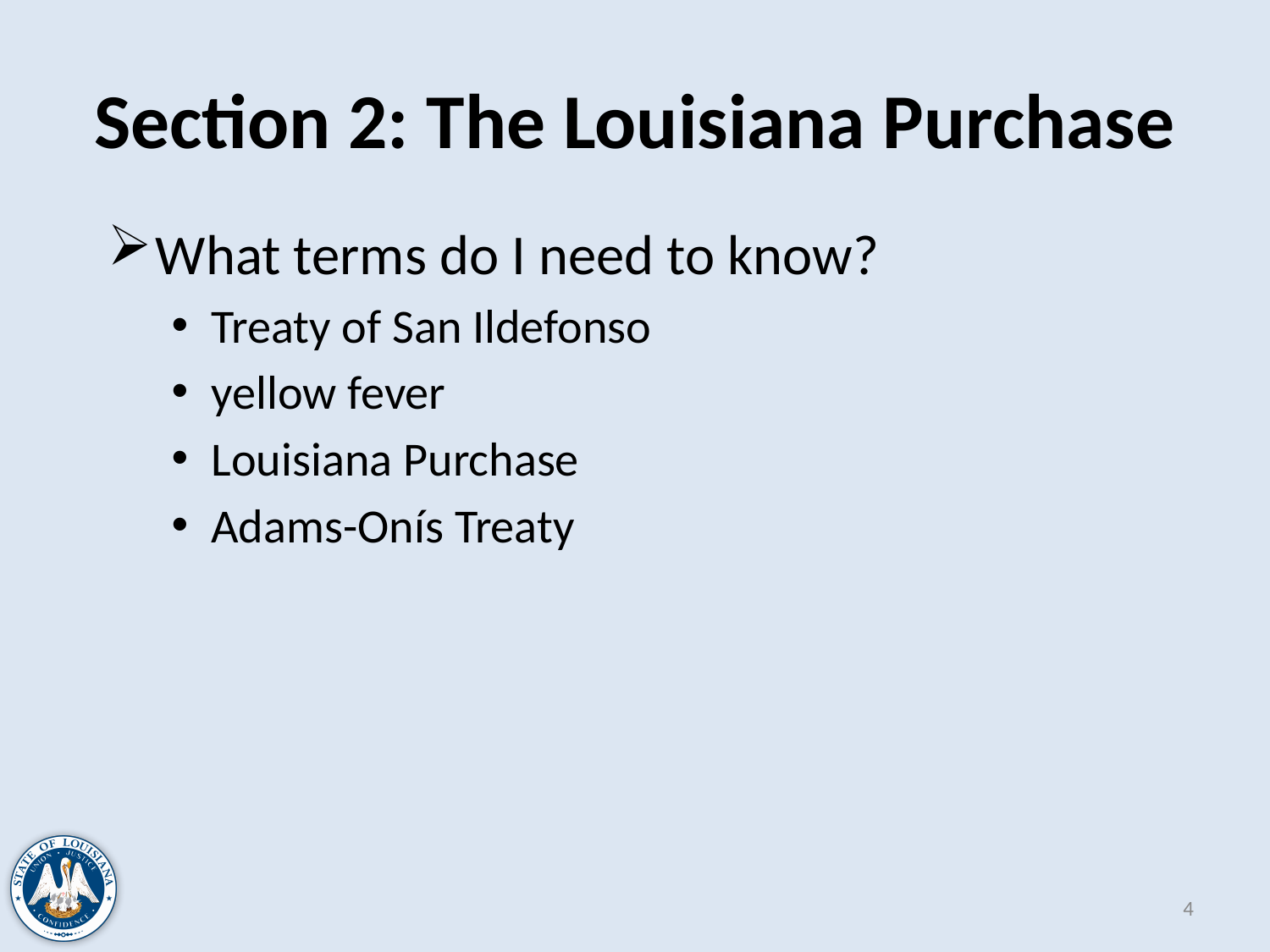

# Section 2: The Louisiana Purchase
What terms do I need to know?
Treaty of San Ildefonso
yellow fever
Louisiana Purchase
Adams-Onís Treaty
4